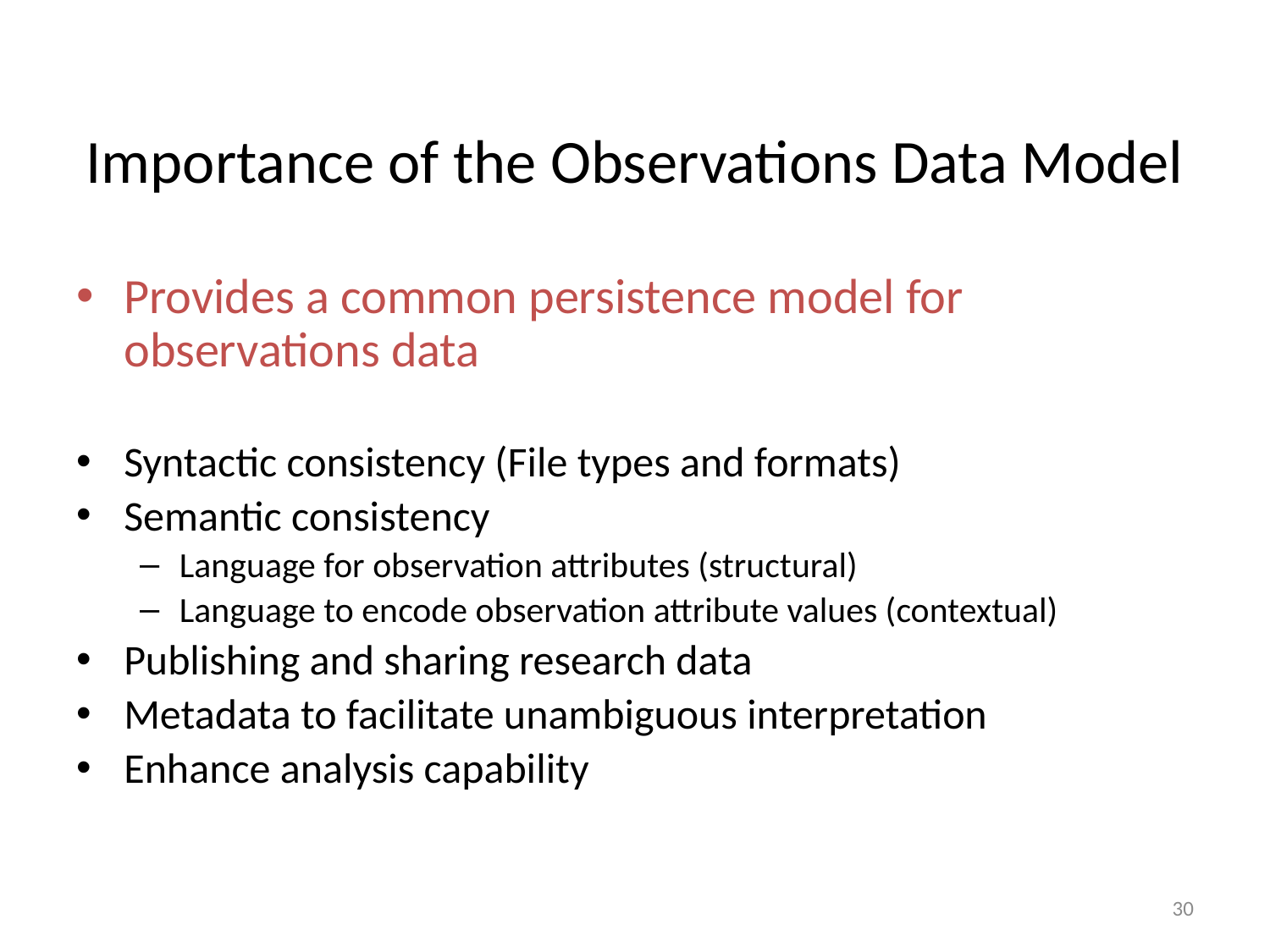

Importance of the Observations Data Model
Provides a common persistence model for observations data

Syntactic consistency (File types and formats)
Semantic consistency
Language for observation attributes (structural)
Language to encode observation attribute values (contextual)
Publishing and sharing research data
Metadata to facilitate unambiguous interpretation
Enhance analysis capability
30